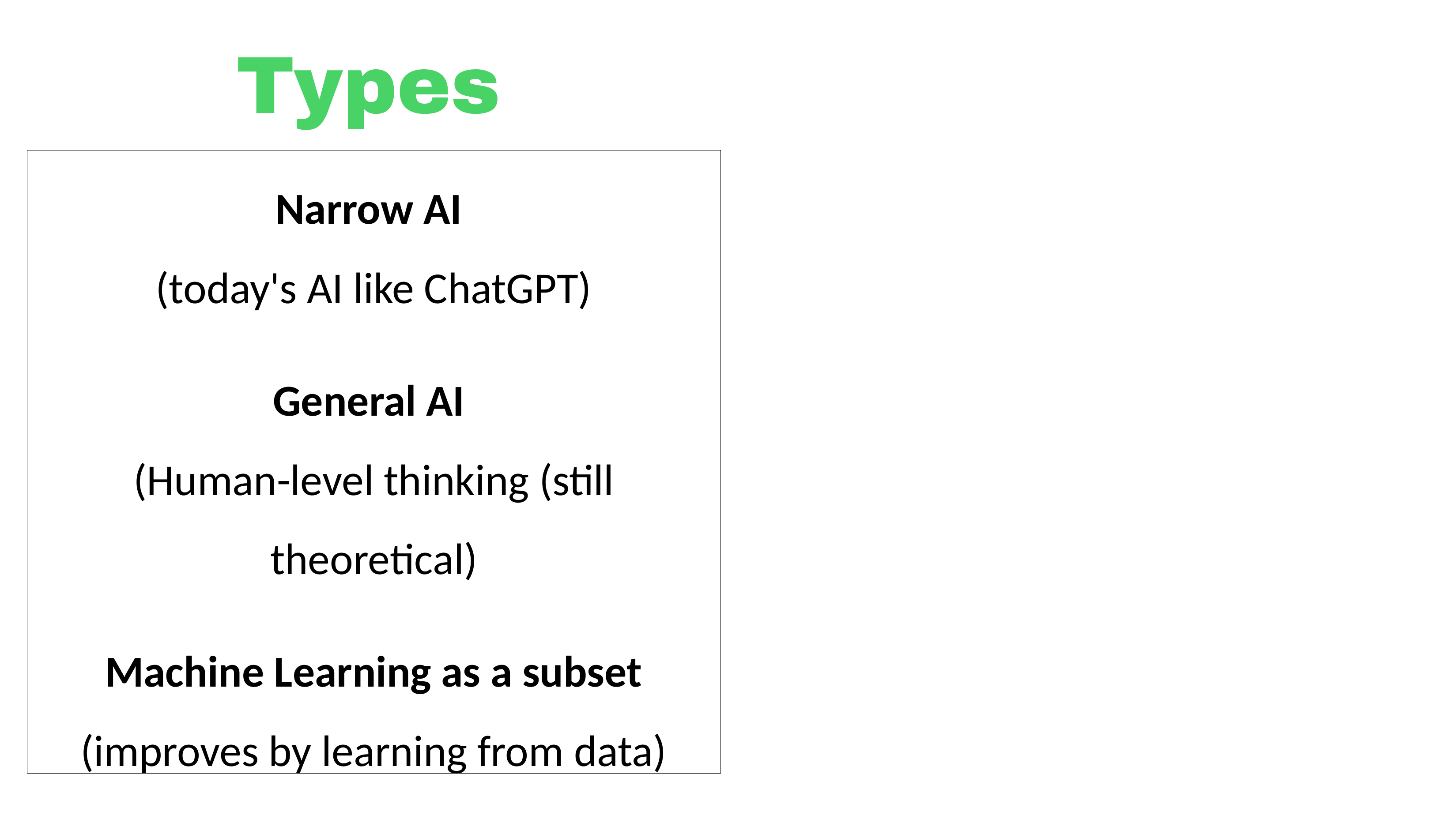

# Types
Everyday Examples
Narrow AI
(today's AI like ChatGPT)

General AI
(Human-level thinking (still theoretical)

Machine Learning as a subset (improves by learning from data)
Maps suggesting faster routes

Netflix recommending shows

Voice assistants (Siri, Alexa)